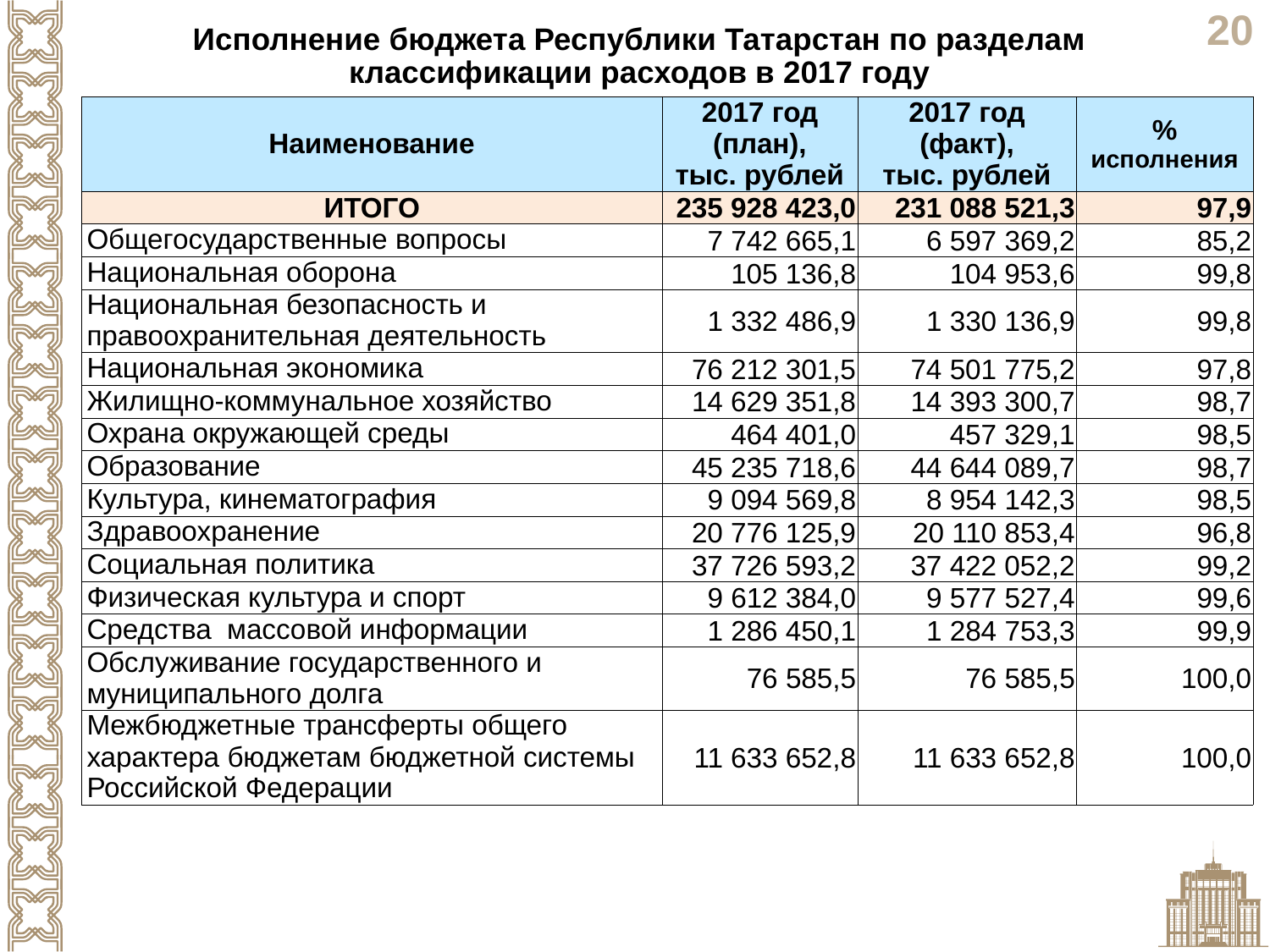

Исполнение бюджета Республики Татарстан по разделам классификации расходов в 2017 году
| Наименование | 2017 год (план), тыс. рублей | 2017 год (факт), тыс. рублей | % исполнения |
| --- | --- | --- | --- |
| ИТОГО | 235 928 423,0 | 231 088 521,3 | 97,9 |
| Общегосударственные вопросы | 7 742 665,1 | 6 597 369,2 | 85,2 |
| Национальная оборона | 105 136,8 | 104 953,6 | 99,8 |
| Национальная безопасность и правоохранительная деятельность | 1 332 486,9 | 1 330 136,9 | 99,8 |
| Национальная экономика | 76 212 301,5 | 74 501 775,2 | 97,8 |
| Жилищно-коммунальное хозяйство | 14 629 351,8 | 14 393 300,7 | 98,7 |
| Охрана окружающей среды | 464 401,0 | 457 329,1 | 98,5 |
| Образование | 45 235 718,6 | 44 644 089,7 | 98,7 |
| Культура, кинематография | 9 094 569,8 | 8 954 142,3 | 98,5 |
| Здравоохранение | 20 776 125,9 | 20 110 853,4 | 96,8 |
| Социальная политика | 37 726 593,2 | 37 422 052,2 | 99,2 |
| Физическая культура и спорт | 9 612 384,0 | 9 577 527,4 | 99,6 |
| Средства массовой информации | 1 286 450,1 | 1 284 753,3 | 99,9 |
| Обслуживание государственного и муниципального долга | 76 585,5 | 76 585,5 | 100,0 |
| Межбюджетные трансферты общего характера бюджетам бюджетной системы Российской Федерации | 11 633 652,8 | 11 633 652,8 | 100,0 |